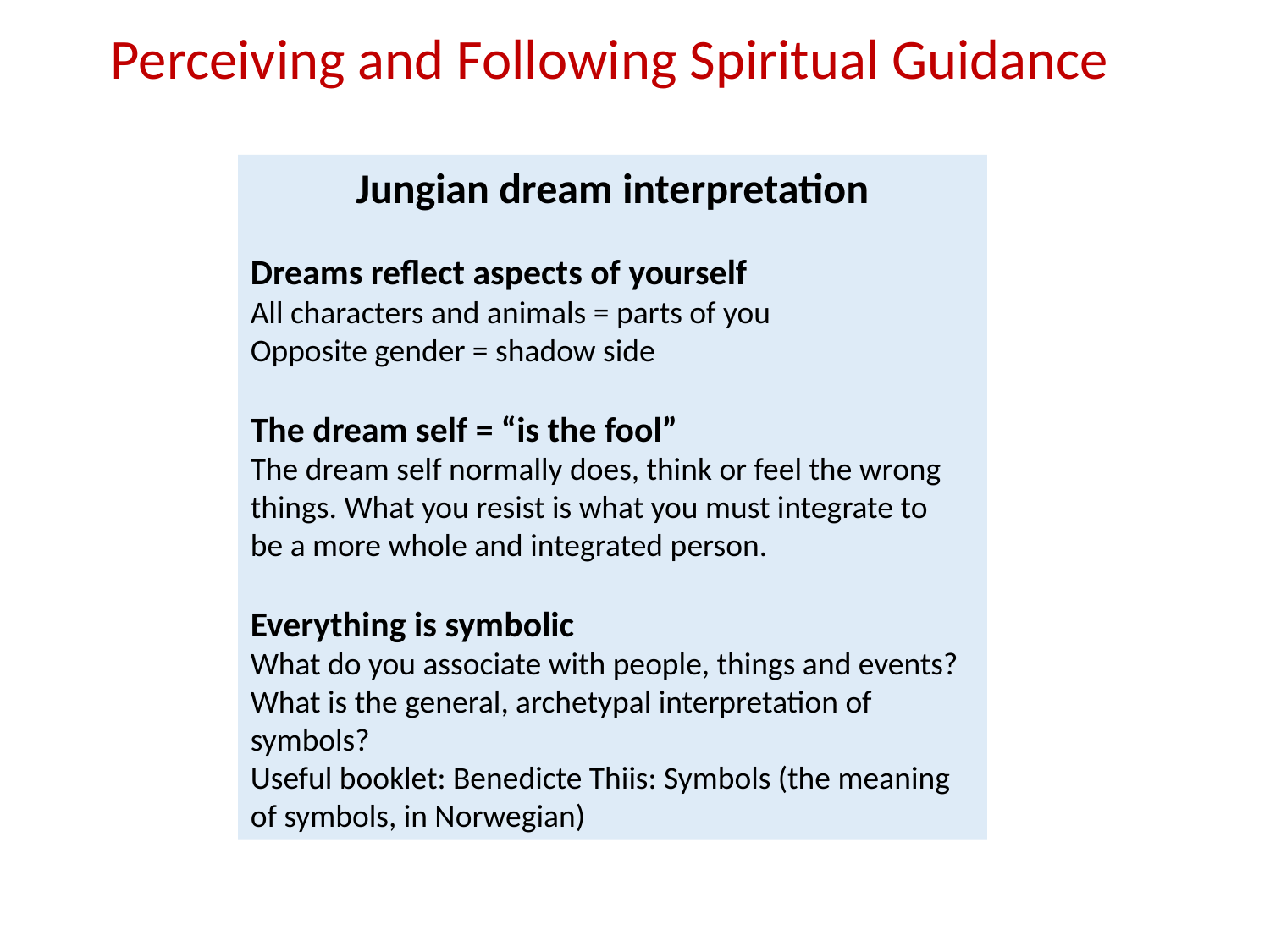

Perceiving and Following Spiritual Guidance
Jungian dream interpretation

Dreams reflect aspects of yourself
All characters and animals = parts of you
Opposite gender = shadow side

The dream self = “is the fool”
The dream self normally does, think or feel the wrong things. What you resist is what you must integrate to
be a more whole and integrated person.

Everything is symbolic
What do you associate with people, things and events?
What is the general, archetypal interpretation of symbols?
Useful booklet: Benedicte Thiis: Symbols (the meaning of symbols, in Norwegian)